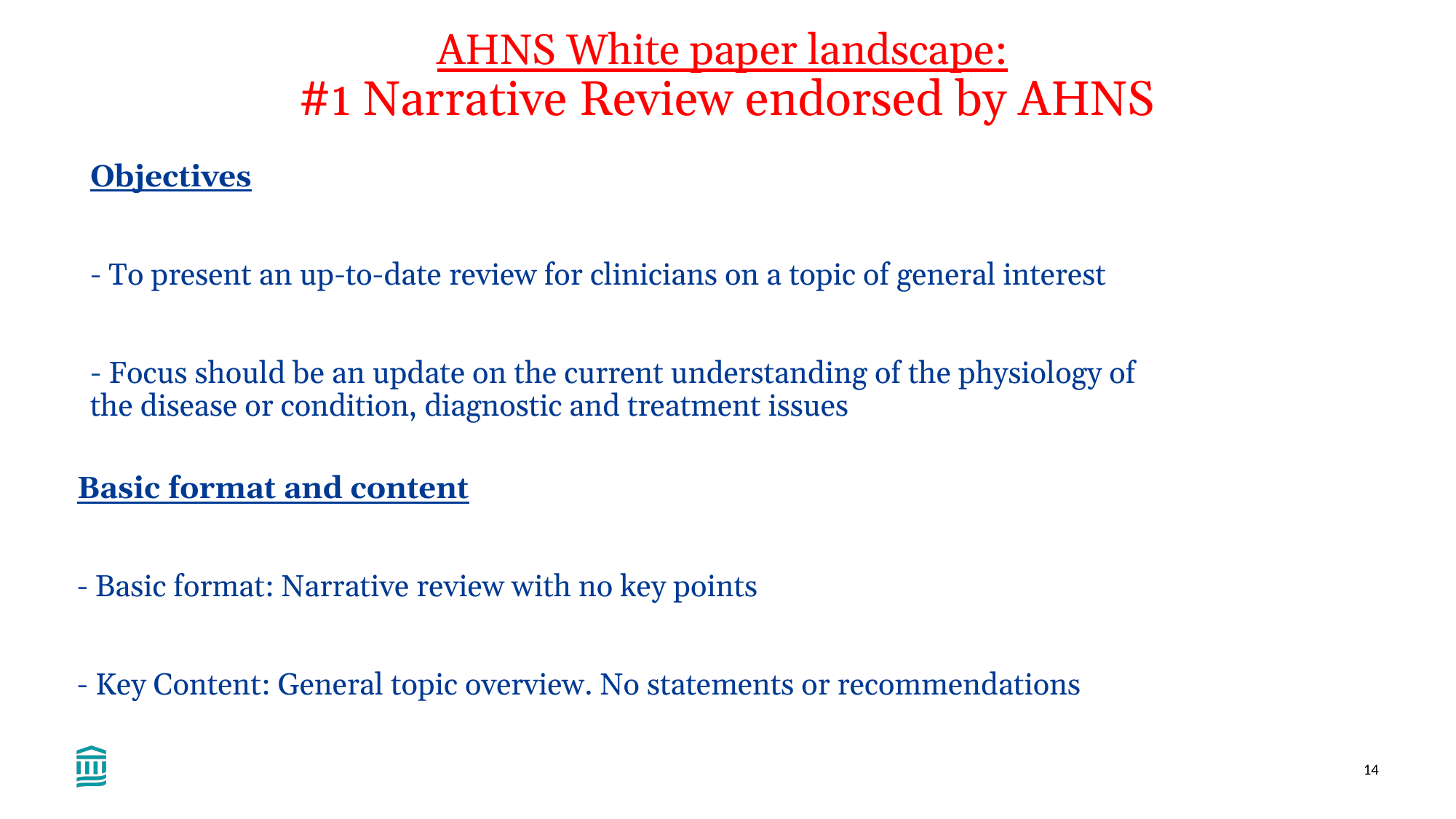

# AHNS White paper landscape: #1 Narrative Review endorsed by AHNS
Objectives

- To present an up-to-date review for clinicians on a topic of general interest

- Focus should be an update on the current understanding of the physiology of the disease or condition, diagnostic and treatment issues
Basic format and content

- Basic format: Narrative review with no key points

- Key Content: General topic overview. No statements or recommendations